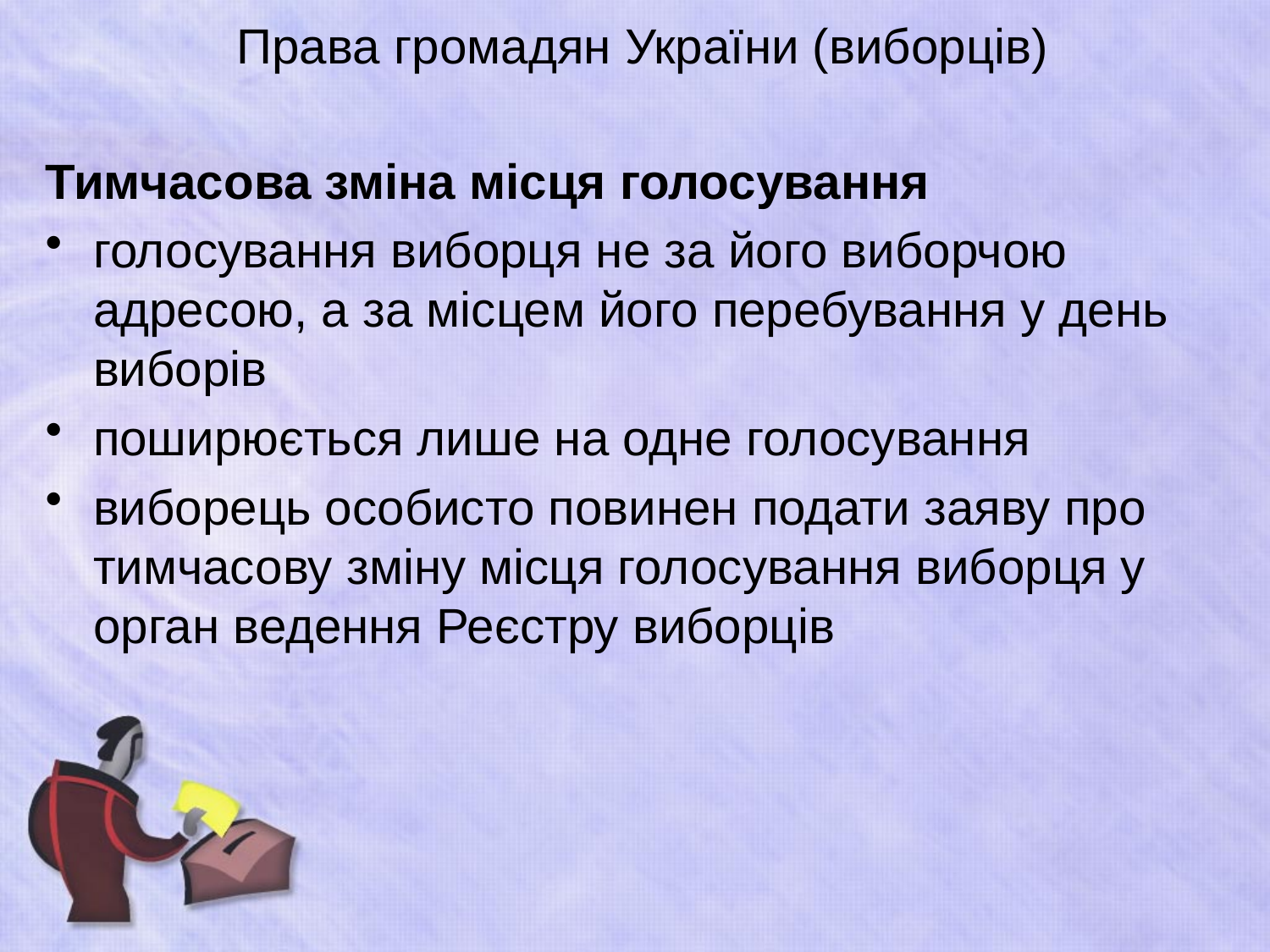

# Права громадян України (виборців)
Тимчасова зміна місця голосування
голосування виборця не за його виборчою адресою, а за місцем його перебування у день виборів
поширюється лише на одне голосування
виборець особисто повинен подати заяву про тимчасову зміну місця голосування виборця у орган ведення Реєстру виборців